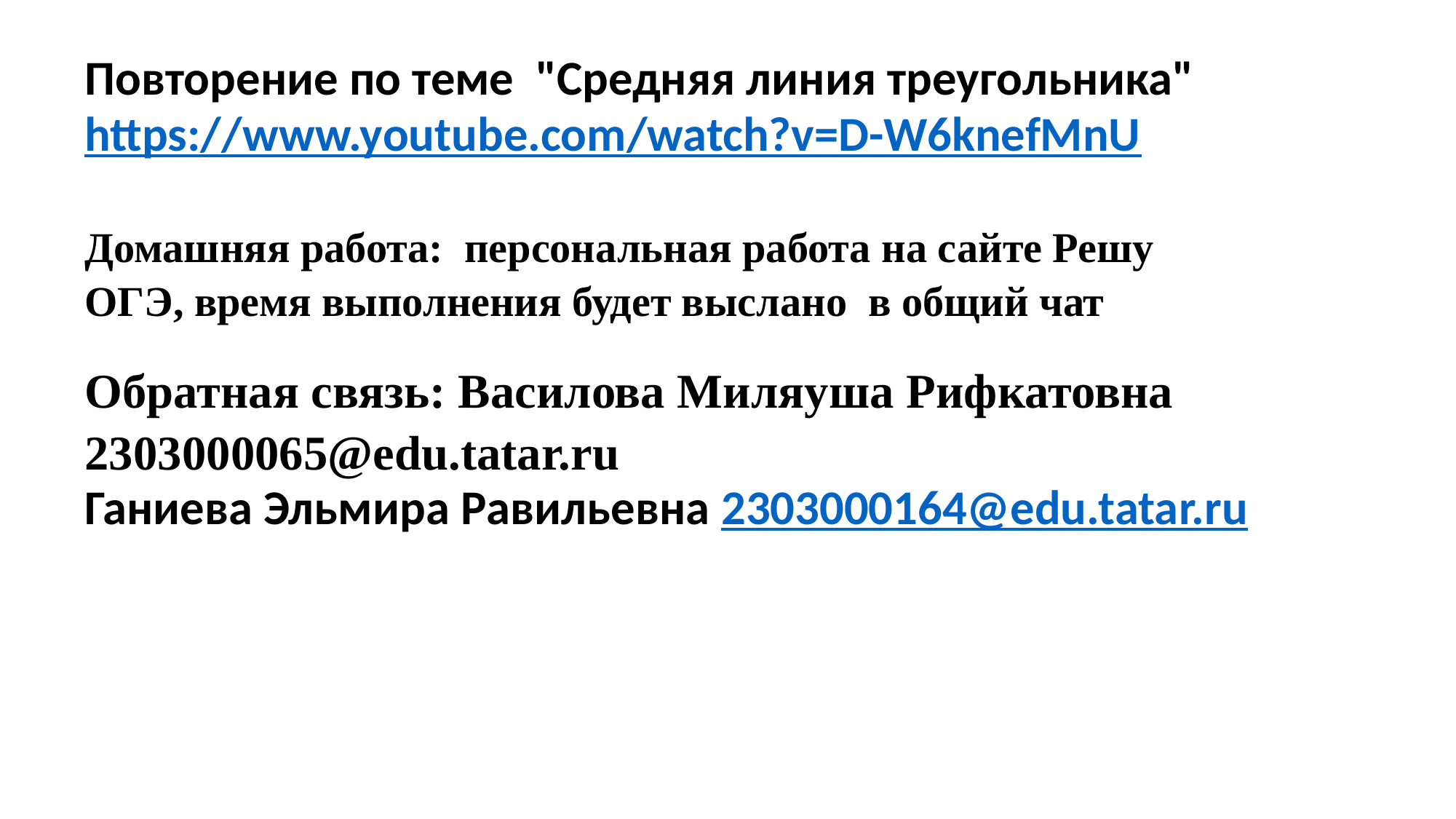

| Повторение по теме "Средняя линия треугольника" https://www.youtube.com/watch?v=D-W6knefMnU Домашняя работа: персональная работа на сайте Решу ОГЭ, время выполнения будет выслано в общий чат Обратная связь: Василова Миляуша Рифкатовна 2303000065@edu.tatar.ru Ганиева Эльмира Равильевна 2303000164@edu.tatar.ru |
| --- |